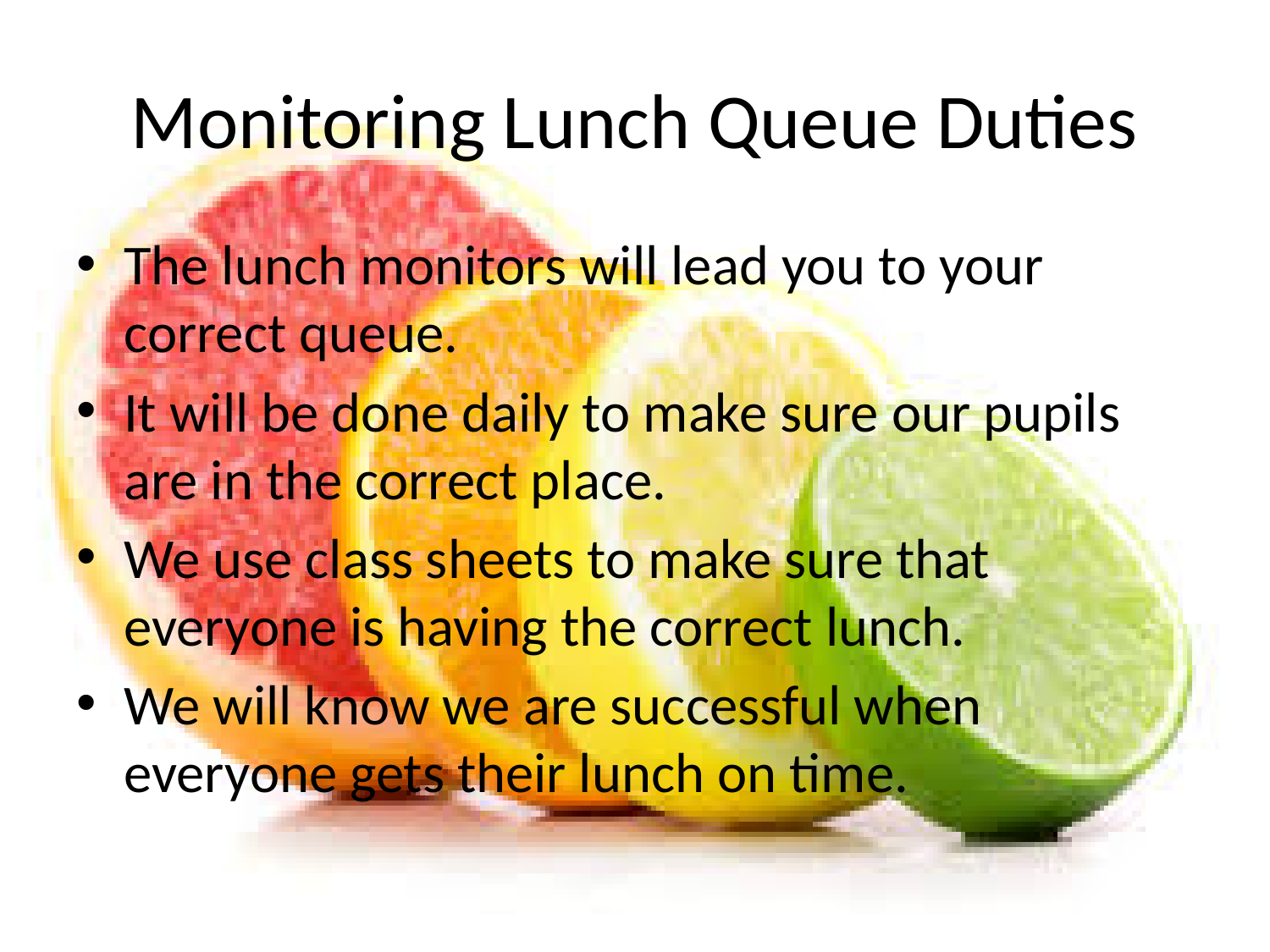

# Monitoring Lunch Queue Duties
The lunch monitors will lead you to your correct queue.
It will be done daily to make sure our pupils are in the correct place.
We use class sheets to make sure that everyone is having the correct lunch.
We will know we are successful when everyone gets their lunch on time.